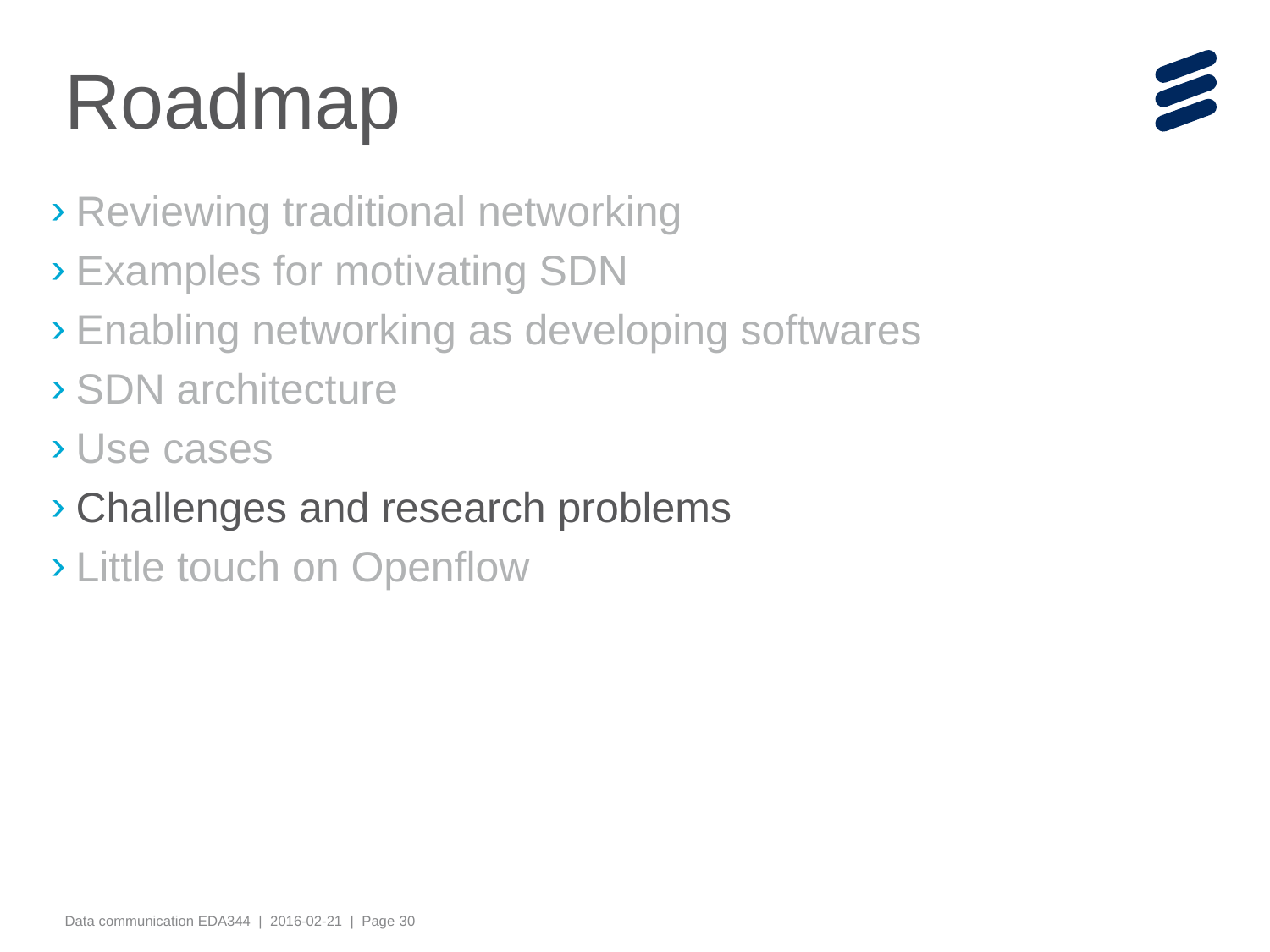

# Roadmap
Reviewing traditional networking
Examples for motivating SDN
Enabling networking as developing softwares
SDN architecture
Use cases
Challenges and research problems
Little touch on Openflow